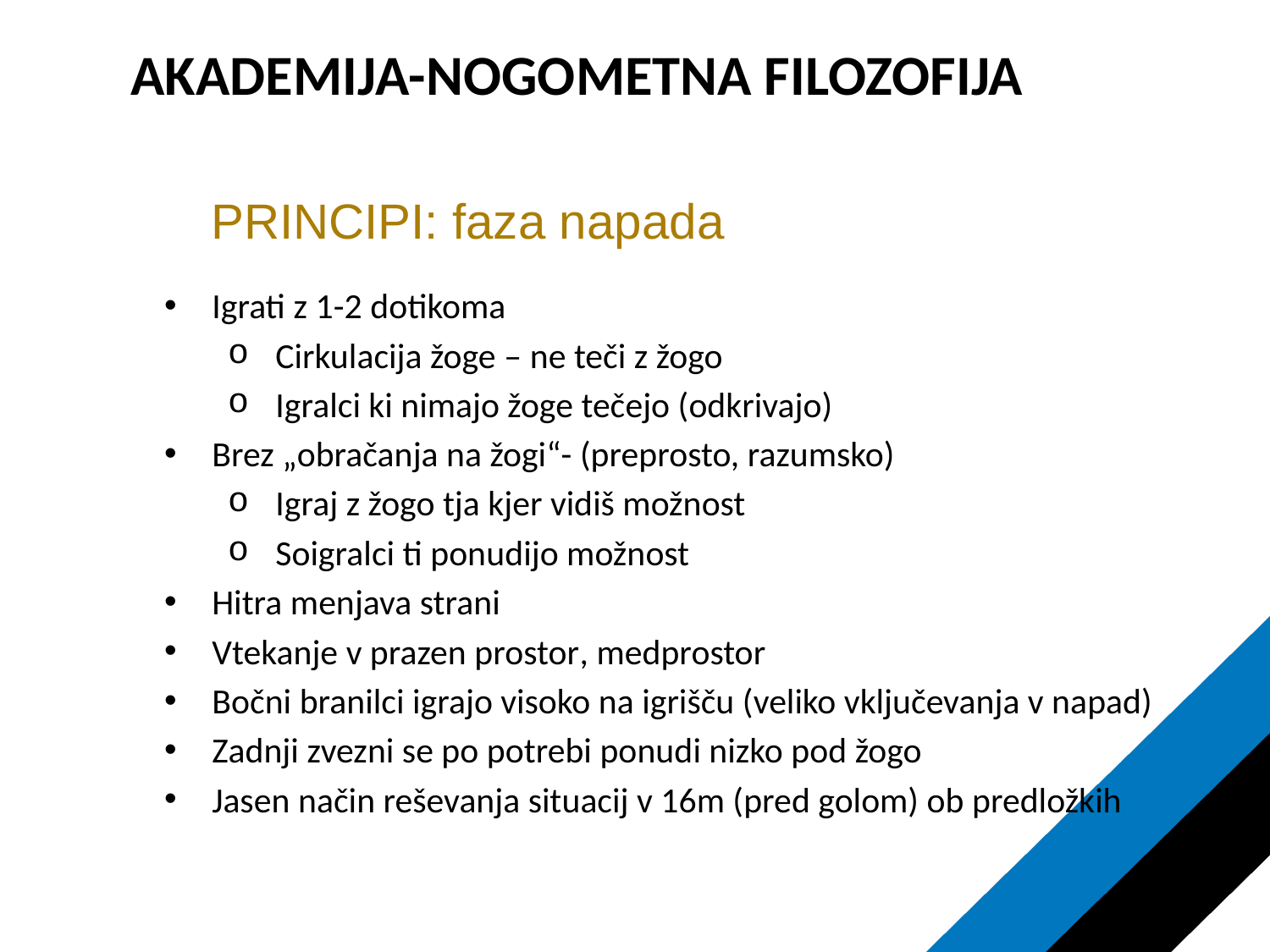

AKADEMIJA-NOGOMETNA FILOZOFIJA

PRINCIPI: faza napada

Igrati z 1-2 dotikoma
Cirkulacija žoge – ne teči z žogo
Igralci ki nimajo žoge tečejo (odkrivajo)
Brez „obračanja na žogi“- (preprosto, razumsko)
Igraj z žogo tja kjer vidiš možnost
Soigralci ti ponudijo možnost
Hitra menjava strani
Vtekanje v prazen prostor, medprostor
Bočni branilci igrajo visoko na igrišču (veliko vključevanja v napad)
Zadnji zvezni se po potrebi ponudi nizko pod žogo
Jasen način reševanja situacij v 16m (pred golom) ob predložkih